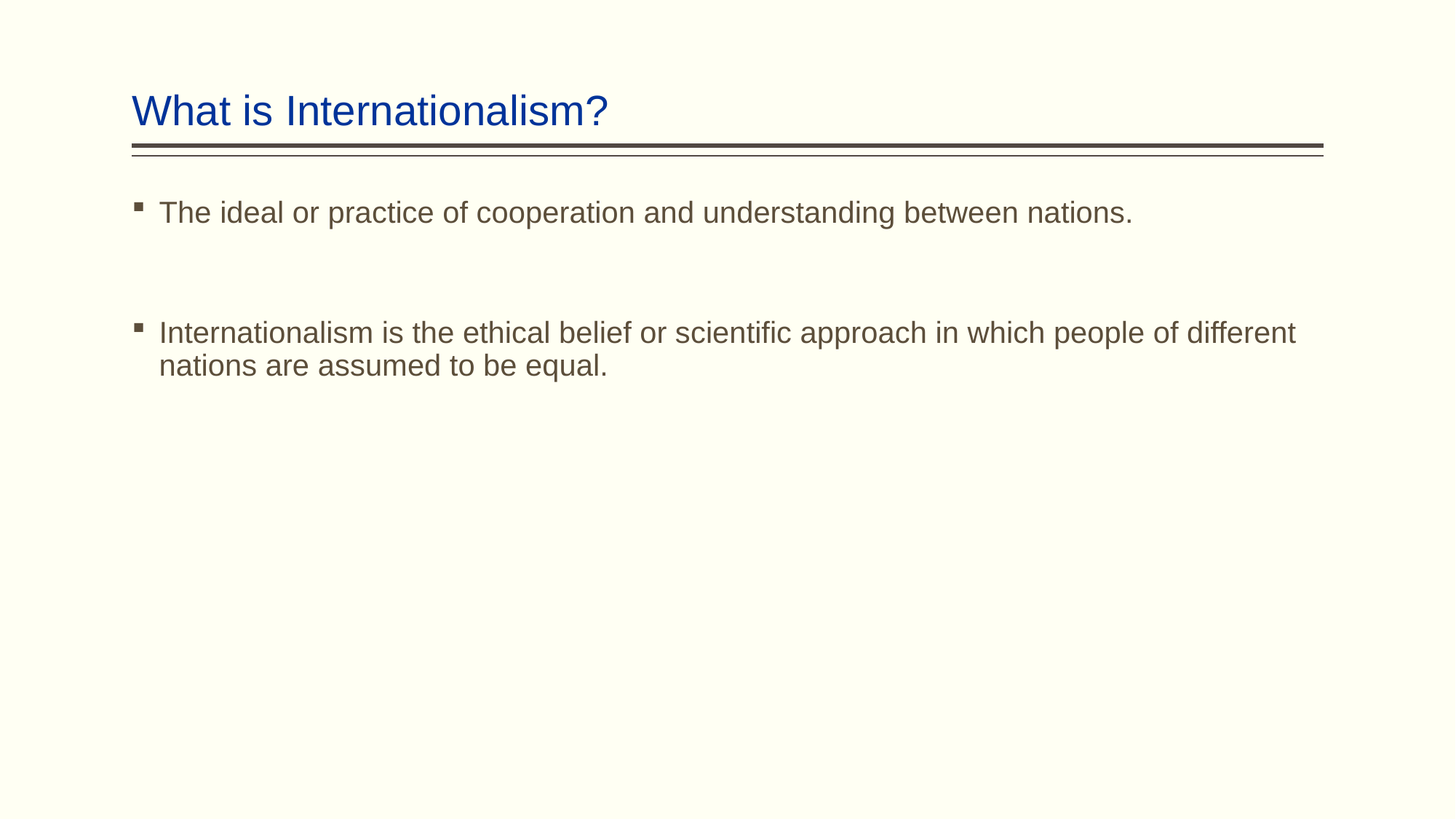

# What is Internationalism?
The ideal or practice of cooperation and understanding between nations.

Internationalism is the ethical belief or scientific approach in which people of different nations are assumed to be equal.